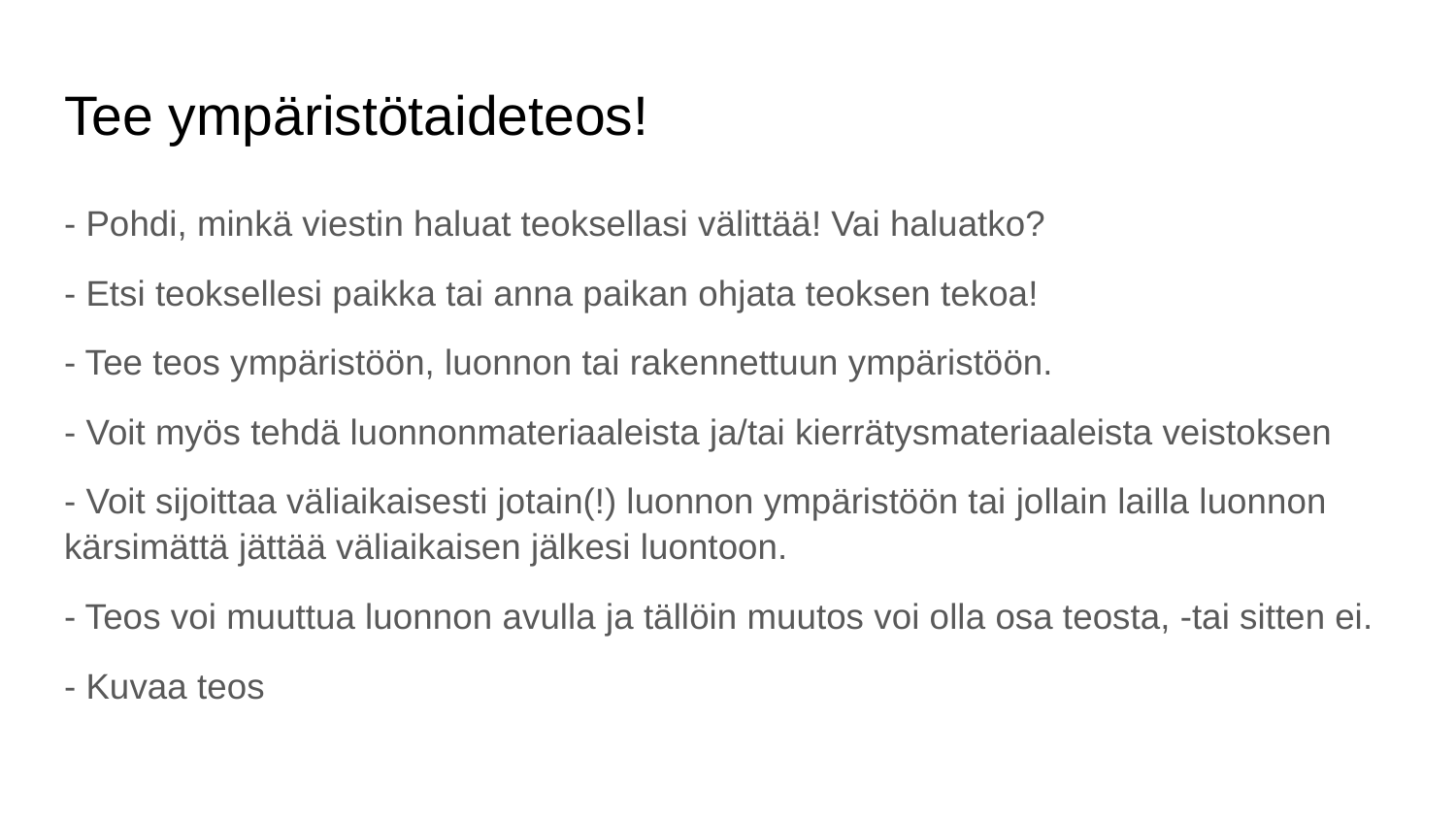

# Tee ympäristötaideteos!
- Pohdi, minkä viestin haluat teoksellasi välittää! Vai haluatko?
- Etsi teoksellesi paikka tai anna paikan ohjata teoksen tekoa!
- Tee teos ympäristöön, luonnon tai rakennettuun ympäristöön.
- Voit myös tehdä luonnonmateriaaleista ja/tai kierrätysmateriaaleista veistoksen
- Voit sijoittaa väliaikaisesti jotain(!) luonnon ympäristöön tai jollain lailla luonnon kärsimättä jättää väliaikaisen jälkesi luontoon.
- Teos voi muuttua luonnon avulla ja tällöin muutos voi olla osa teosta, -tai sitten ei.
- Kuvaa teos